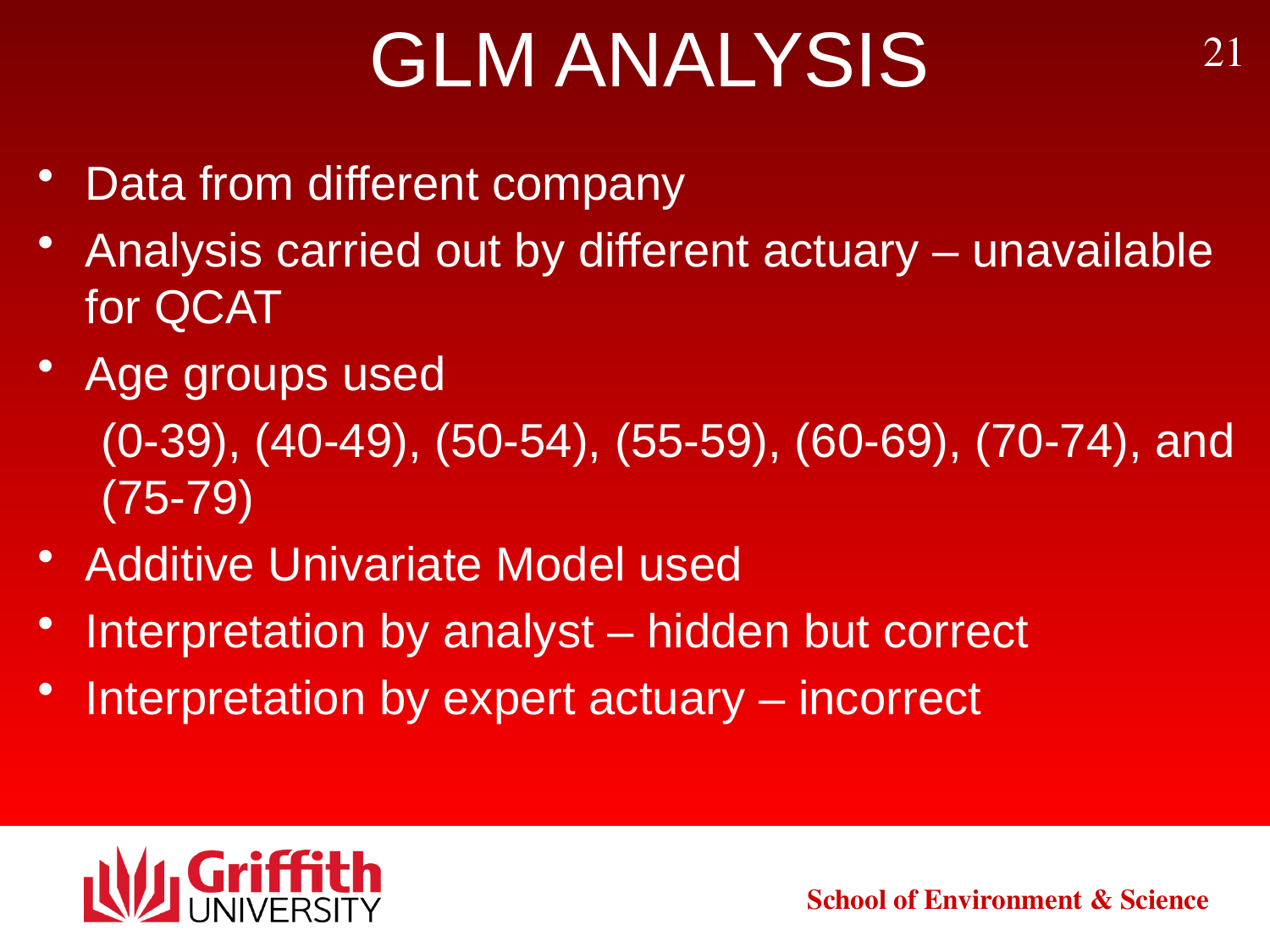

# GLM ANALYSIS
21
Data from different company
Analysis carried out by different actuary – unavailable for QCAT
Age groups used
(0-39), (40-49), (50-54), (55-59), (60-69), (70-74), and (75-79)
Additive Univariate Model used
Interpretation by analyst – hidden but correct
Interpretation by expert actuary – incorrect